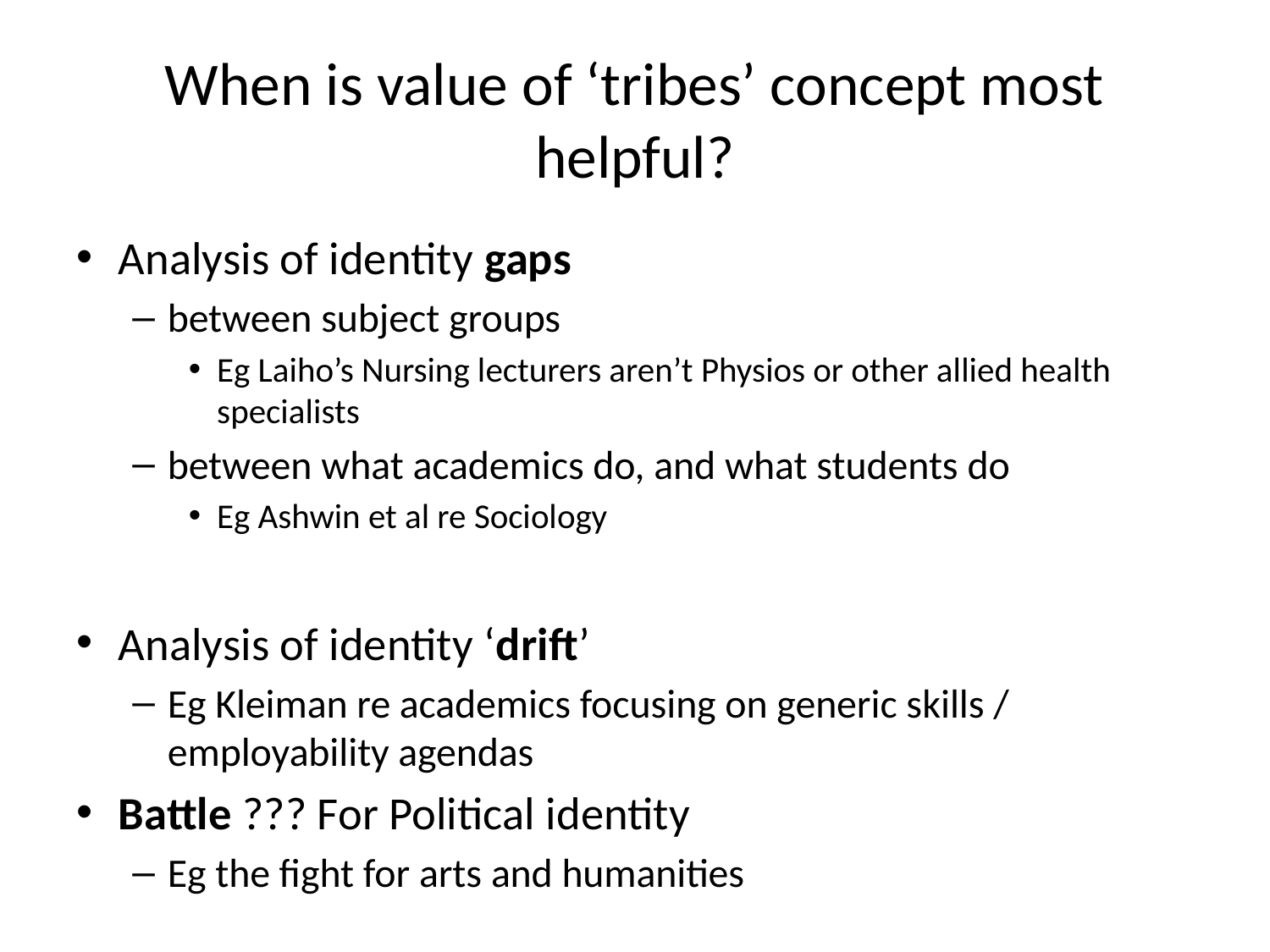

# When is value of ‘tribes’ concept most helpful?
Analysis of identity gaps
between subject groups
Eg Laiho’s Nursing lecturers aren’t Physios or other allied health specialists
between what academics do, and what students do
Eg Ashwin et al re Sociology

Analysis of identity ‘drift’
Eg Kleiman re academics focusing on generic skills / employability agendas
Battle ??? For Political identity
Eg the fight for arts and humanities